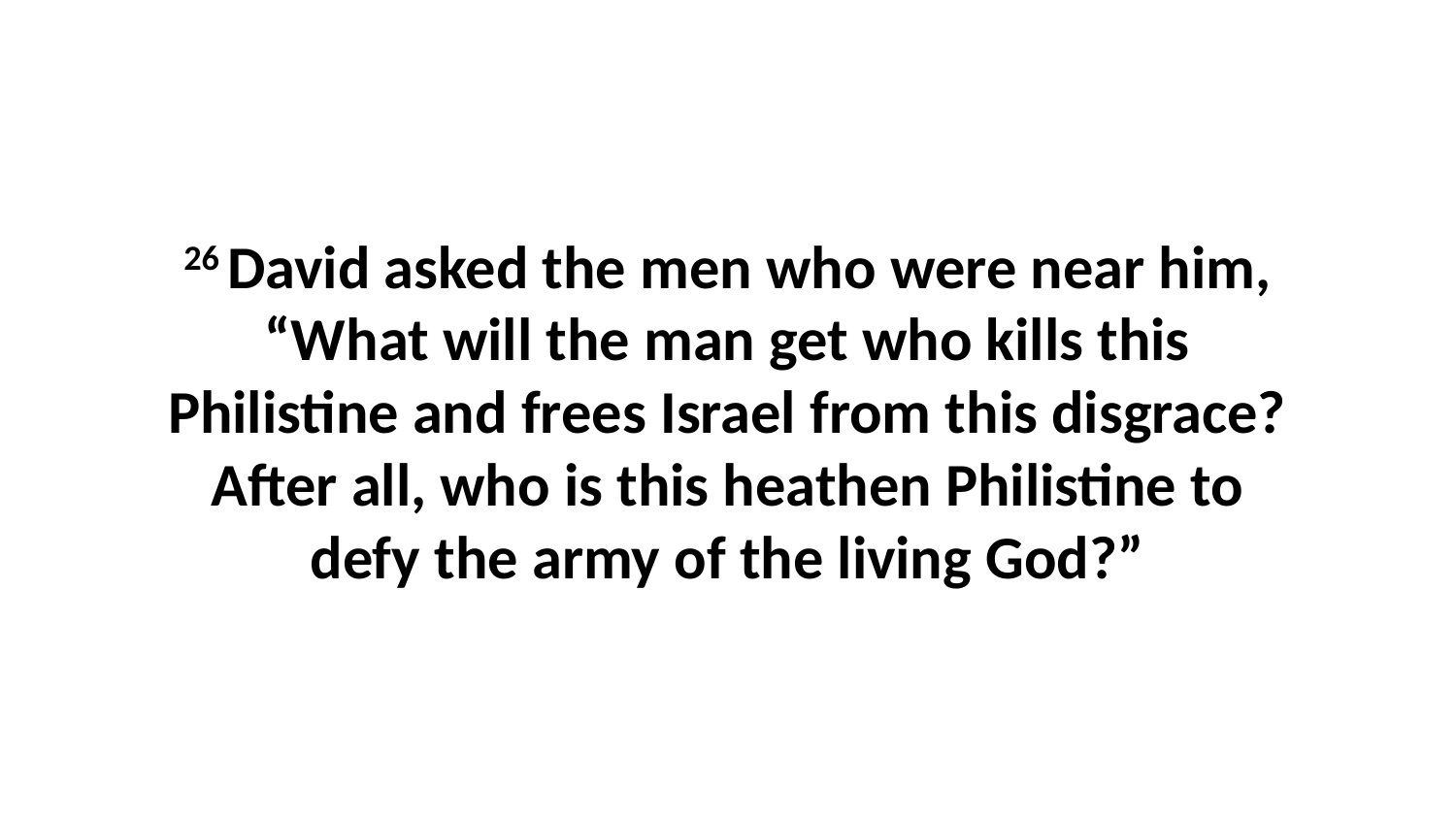

26 David asked the men who were near him, “What will the man get who kills this Philistine and frees Israel from this disgrace? After all, who is this heathen Philistine to defy the army of the living God?”